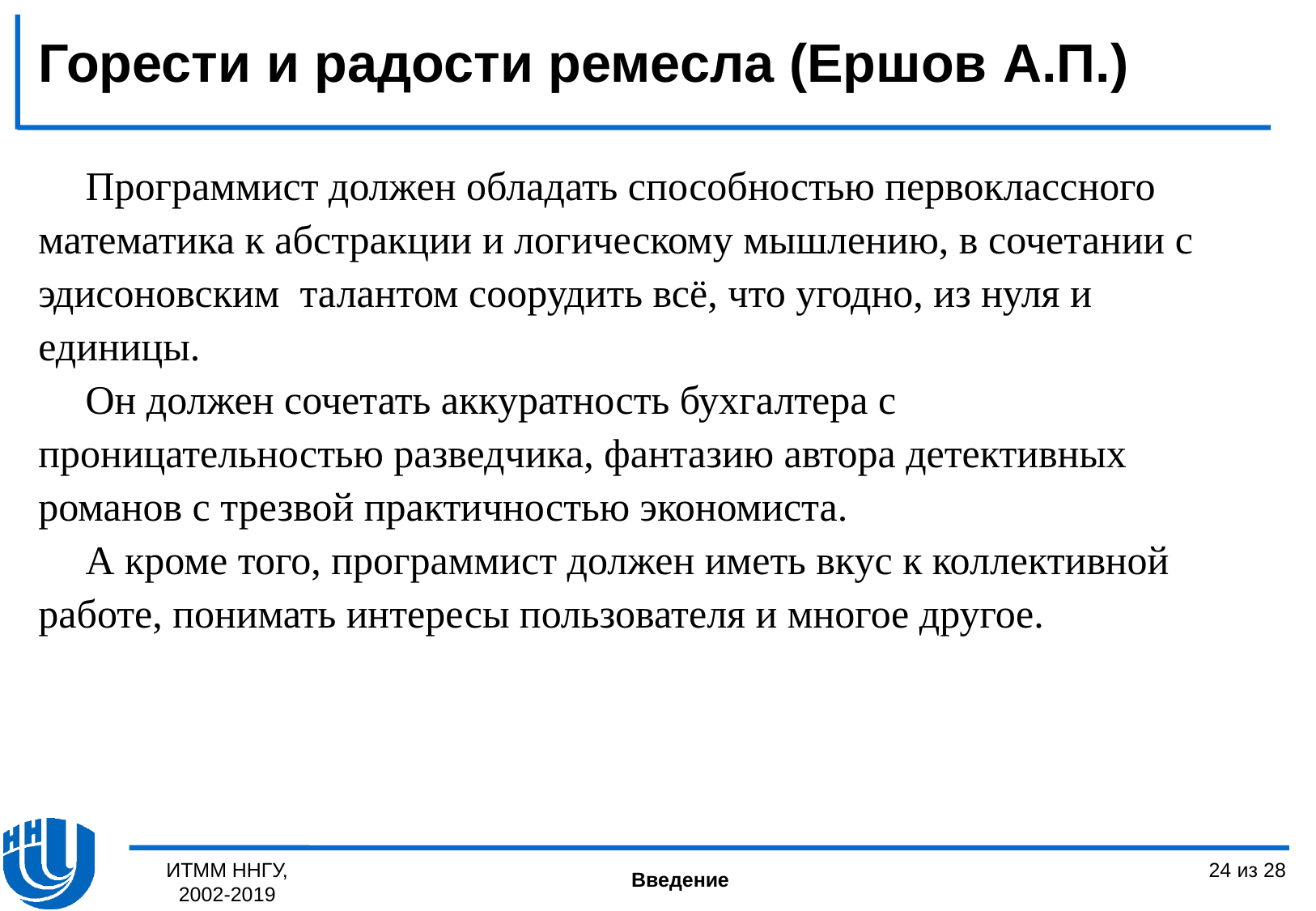

Горести и радости ремесла (Ершов А.П.)
Программист должен обладать способностью первоклассного математика к абстракции и логическому мышлению, в сочетании с эдисоновским  талантом соорудить всё, что угодно, из нуля и единицы.
Он должен сочетать аккуратность бухгалтера с проницательностью разведчика, фантазию автора детективных романов с трезвой практичностью экономиста.
А кроме того, программист должен иметь вкус к коллективной работе, понимать интересы пользователя и многое другое.

ИТММ ННГУ, 2002-2019
24 из 28
Введение